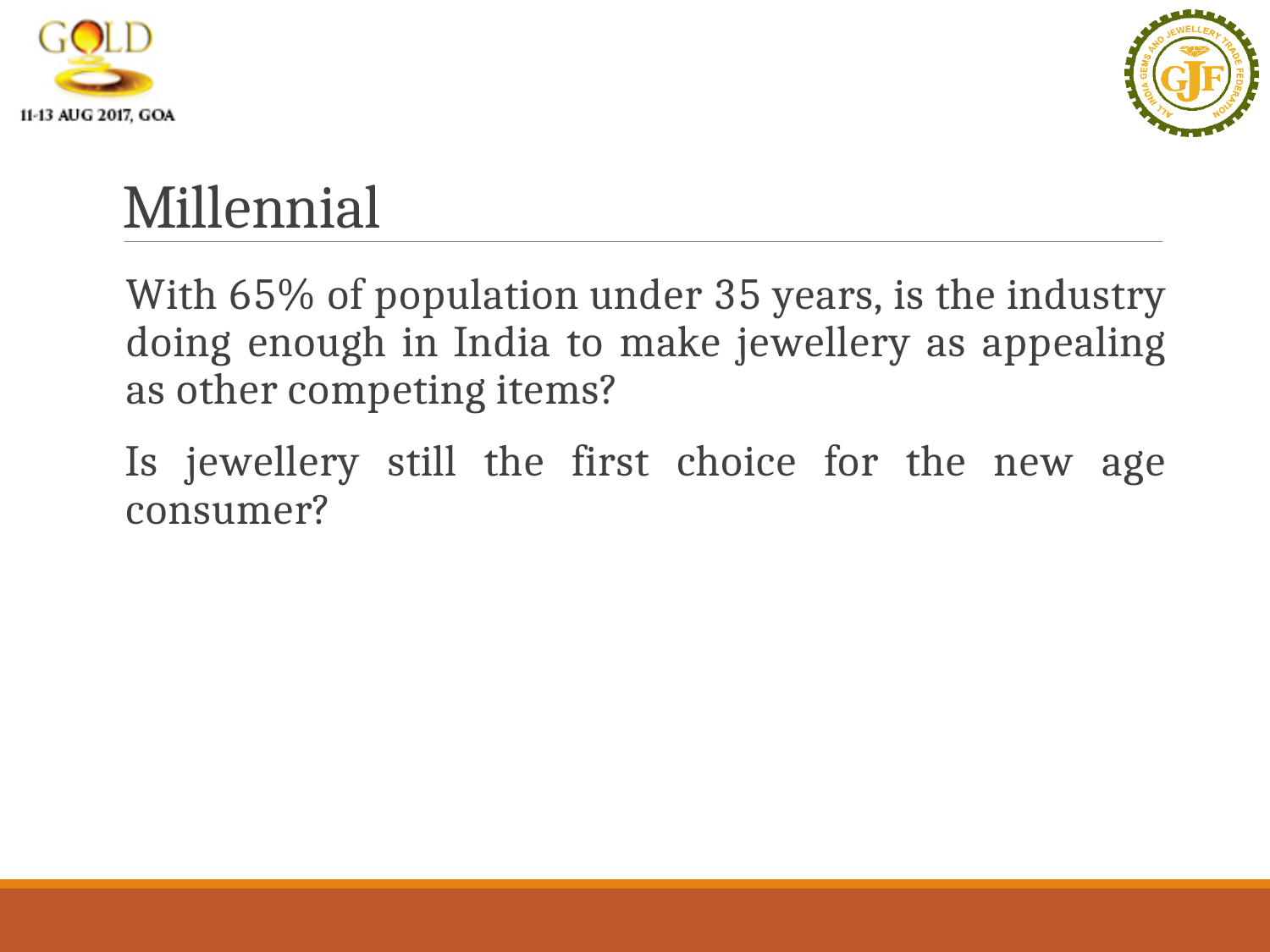

# Millennial
With 65% of population under 35 years, is the industry doing enough in India to make jewellery as appealing as other competing items?
Is jewellery still the first choice for the new age consumer?